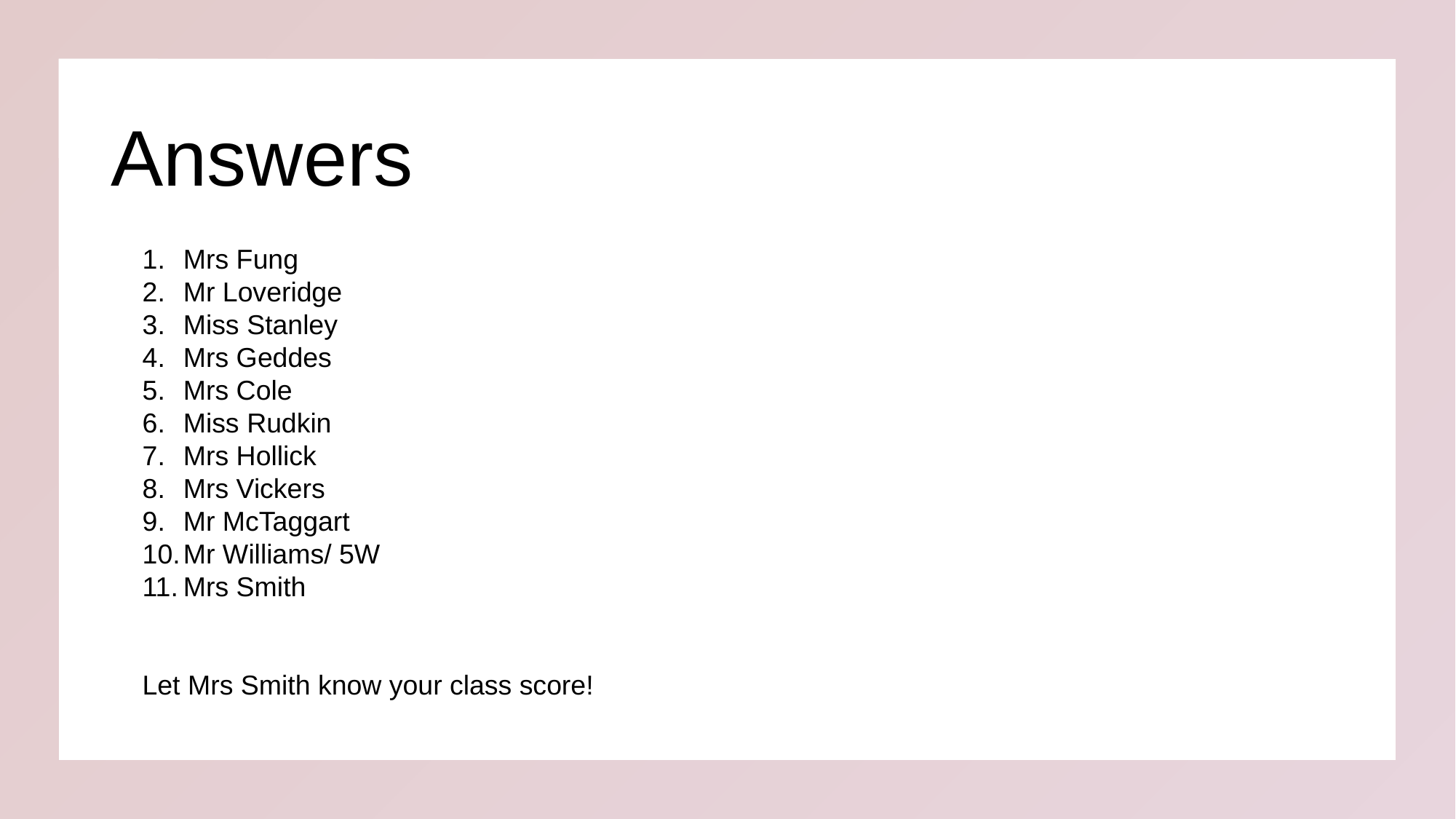

# Answers
Mrs Fung
Mr Loveridge
Miss Stanley
Mrs Geddes
Mrs Cole
Miss Rudkin
Mrs Hollick
Mrs Vickers
Mr McTaggart
Mr Williams/ 5W
Mrs Smith

Let Mrs Smith know your class score!